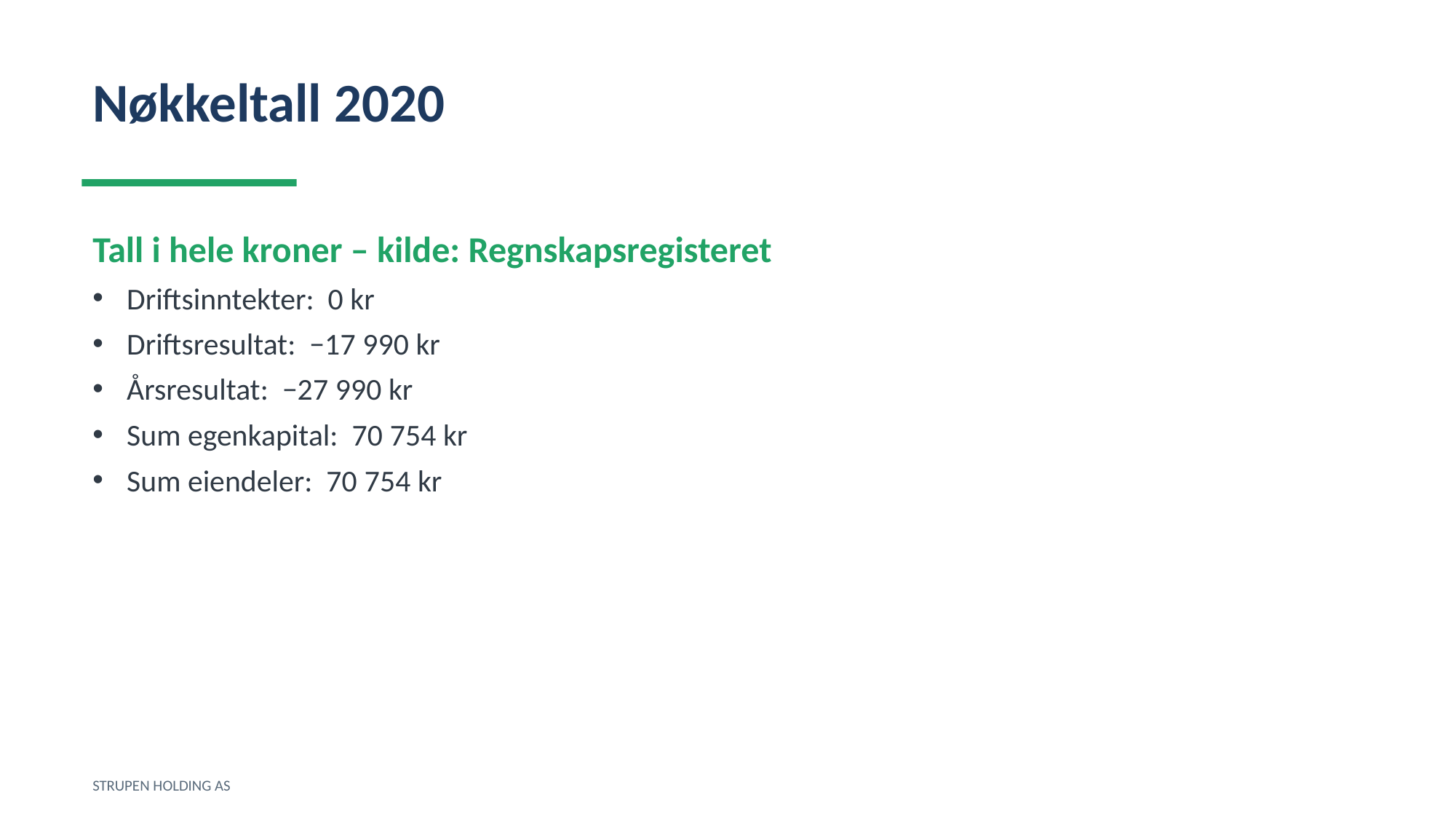

Nøkkeltall 2020

Tall i hele kroner – kilde: Regnskapsregisteret
Driftsinntekter:  0 kr
Driftsresultat:  −17 990 kr
Årsresultat:  −27 990 kr
Sum egenkapital:  70 754 kr
Sum eiendeler:  70 754 kr
STRUPEN HOLDING AS